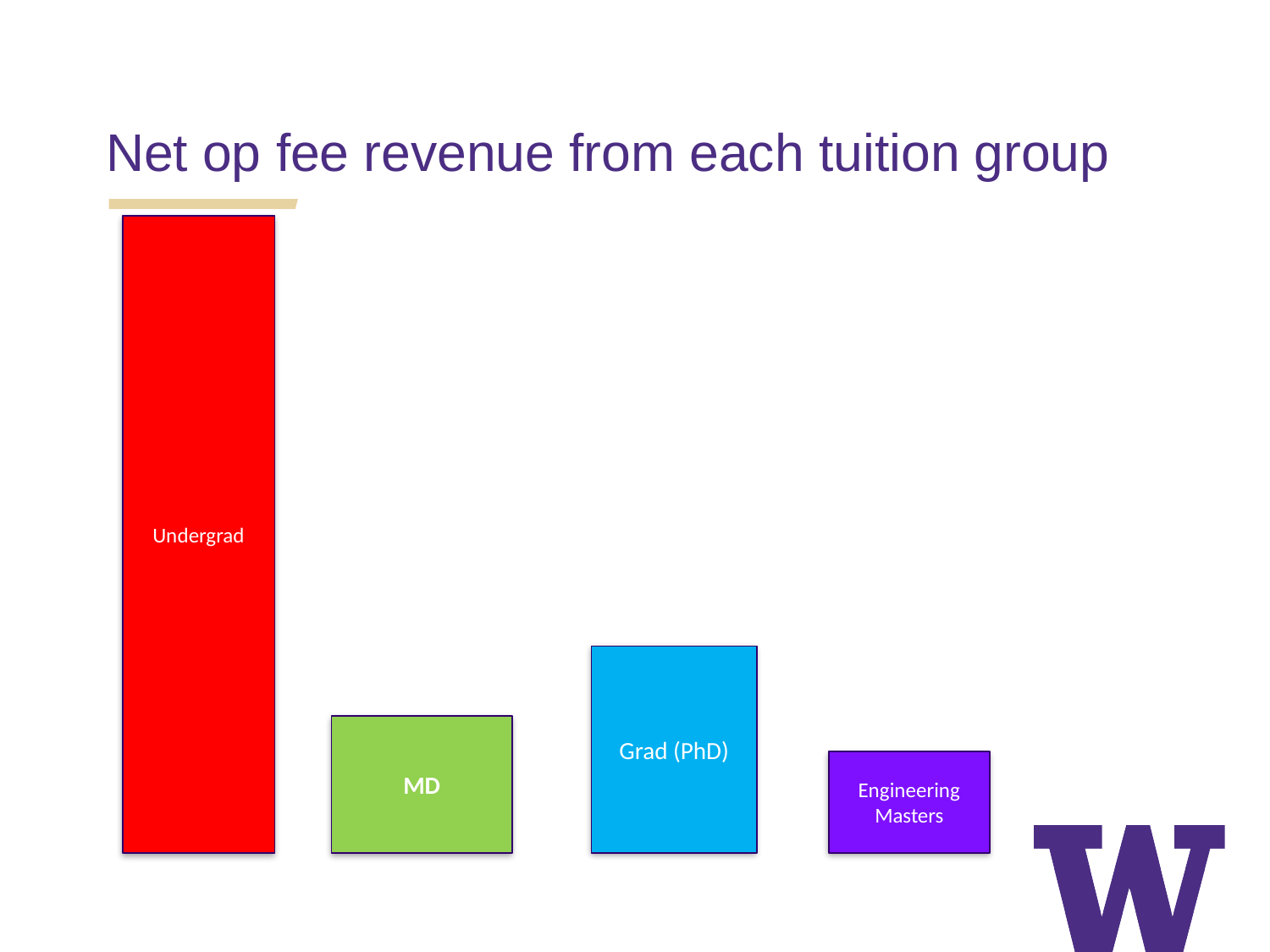

Net op fee revenue from each tuition group
Undergrad
Grad (PhD)
MD
Engineering Masters